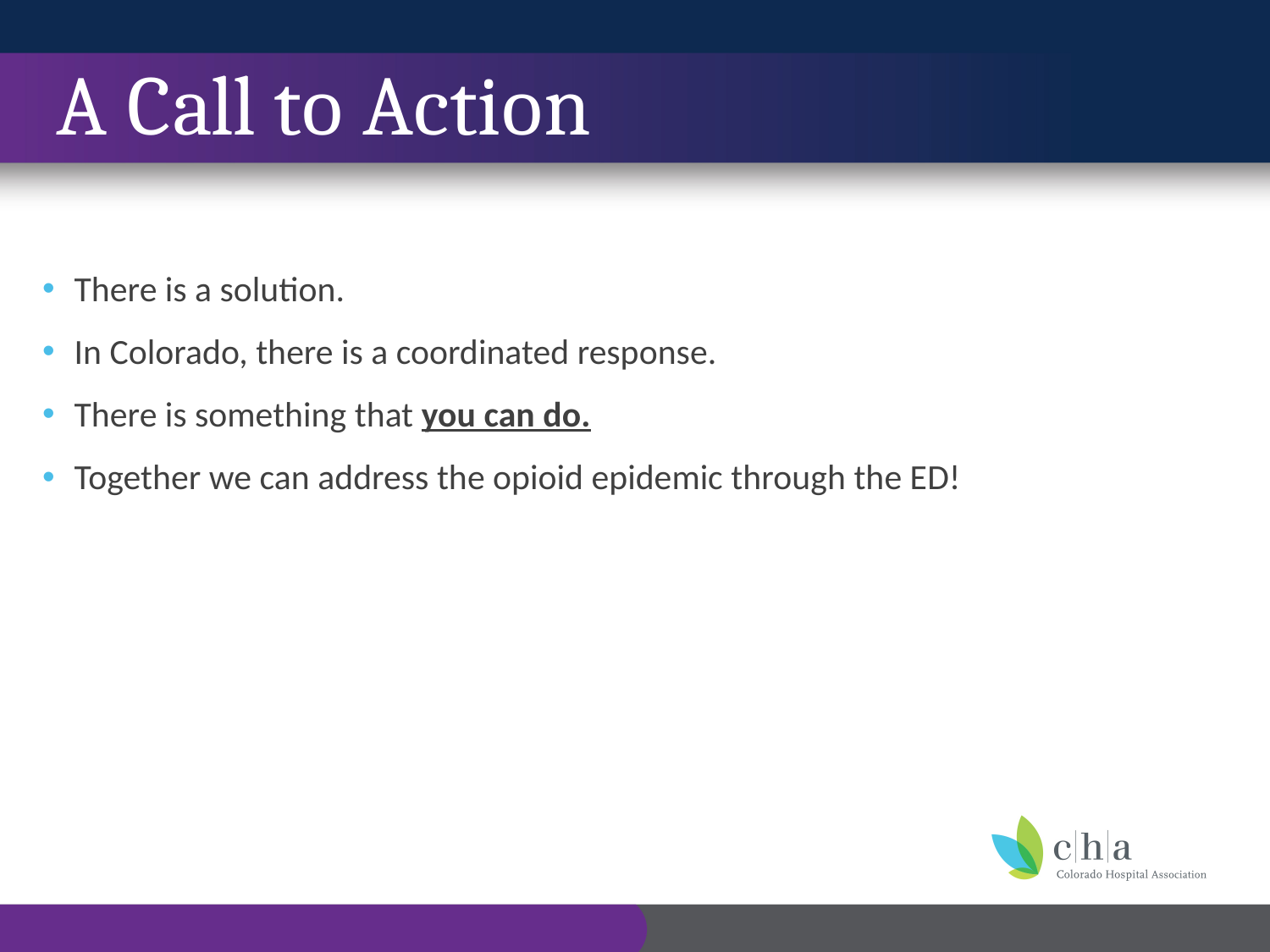

# A Call to Action
There is a solution.
In Colorado, there is a coordinated response.
There is something that you can do.
Together we can address the opioid epidemic through the ED!